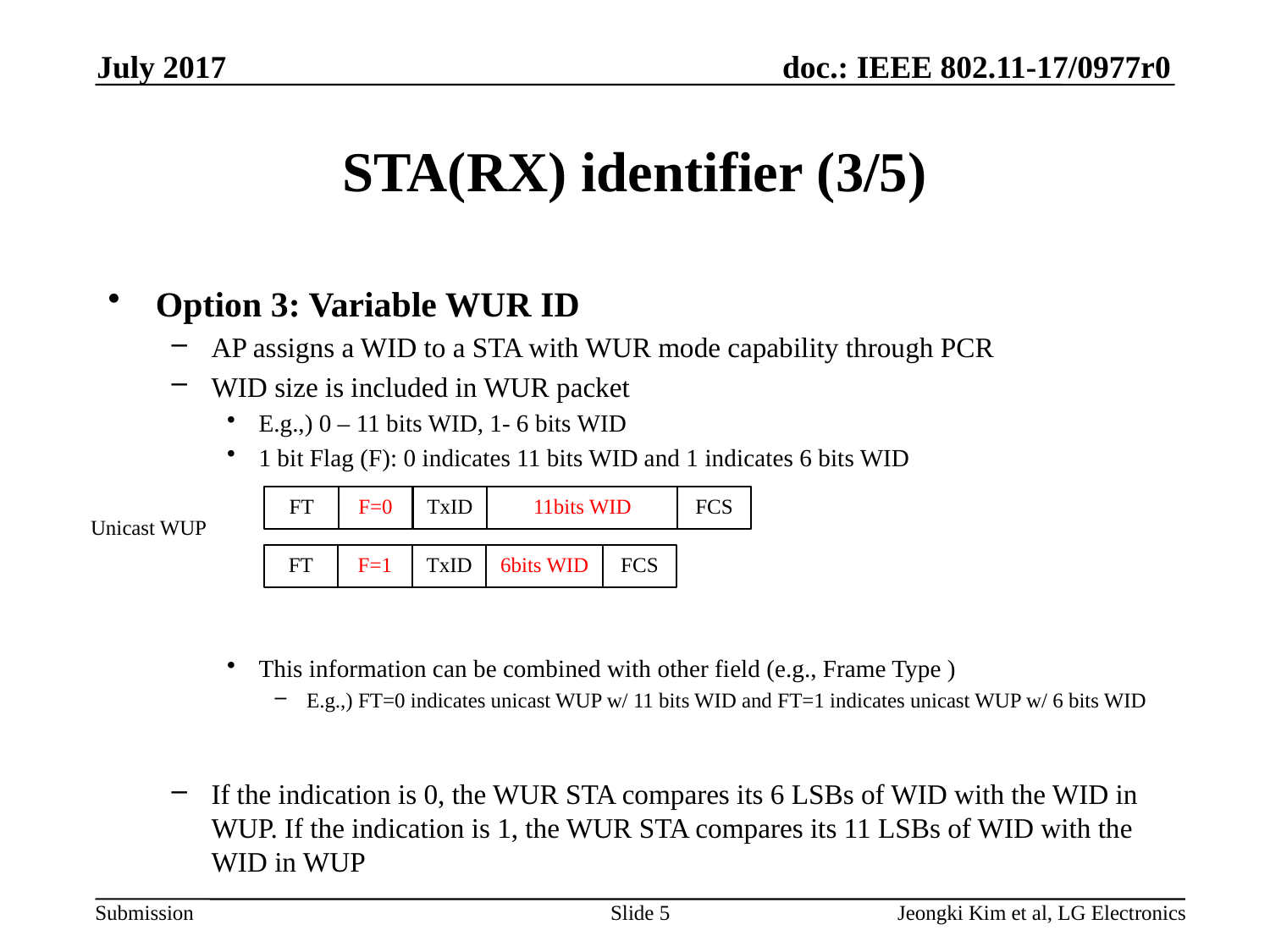

July 2017
# STA(RX) identifier (3/5)
Option 3: Variable WUR ID
AP assigns a WID to a STA with WUR mode capability through PCR
WID size is included in WUR packet
E.g.,) 0 – 11 bits WID, 1- 6 bits WID
1 bit Flag (F): 0 indicates 11 bits WID and 1 indicates 6 bits WID

This information can be combined with other field (e.g., Frame Type )
E.g.,) FT=0 indicates unicast WUP w/ 11 bits WID and FT=1 indicates unicast WUP w/ 6 bits WID

If the indication is 0, the WUR STA compares its 6 LSBs of WID with the WID in WUP. If the indication is 1, the WUR STA compares its 11 LSBs of WID with the WID in WUP
F=0
11bits WID
FCS
FT
TxID
Unicast WUP
F=1
6bits WID
FCS
FT
TxID
Slide 5
Jeongki Kim et al, LG Electronics